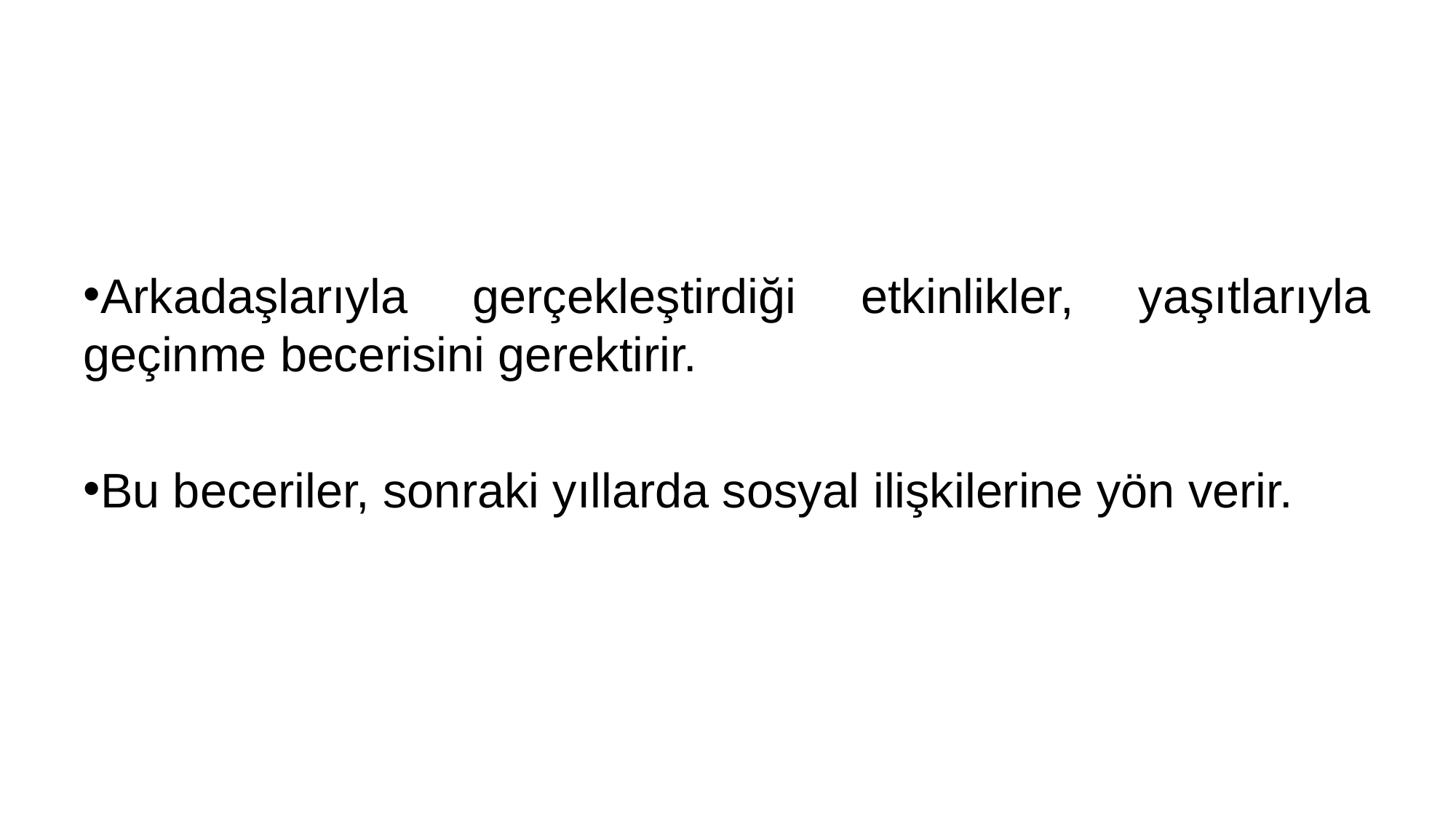

#

Arkadaşlarıyla gerçekleştirdiği etkinlikler, yaşıtlarıyla geçinme becerisini gerektirir.

Bu beceriler, sonraki yıllarda sosyal ilişkilerine yön verir.